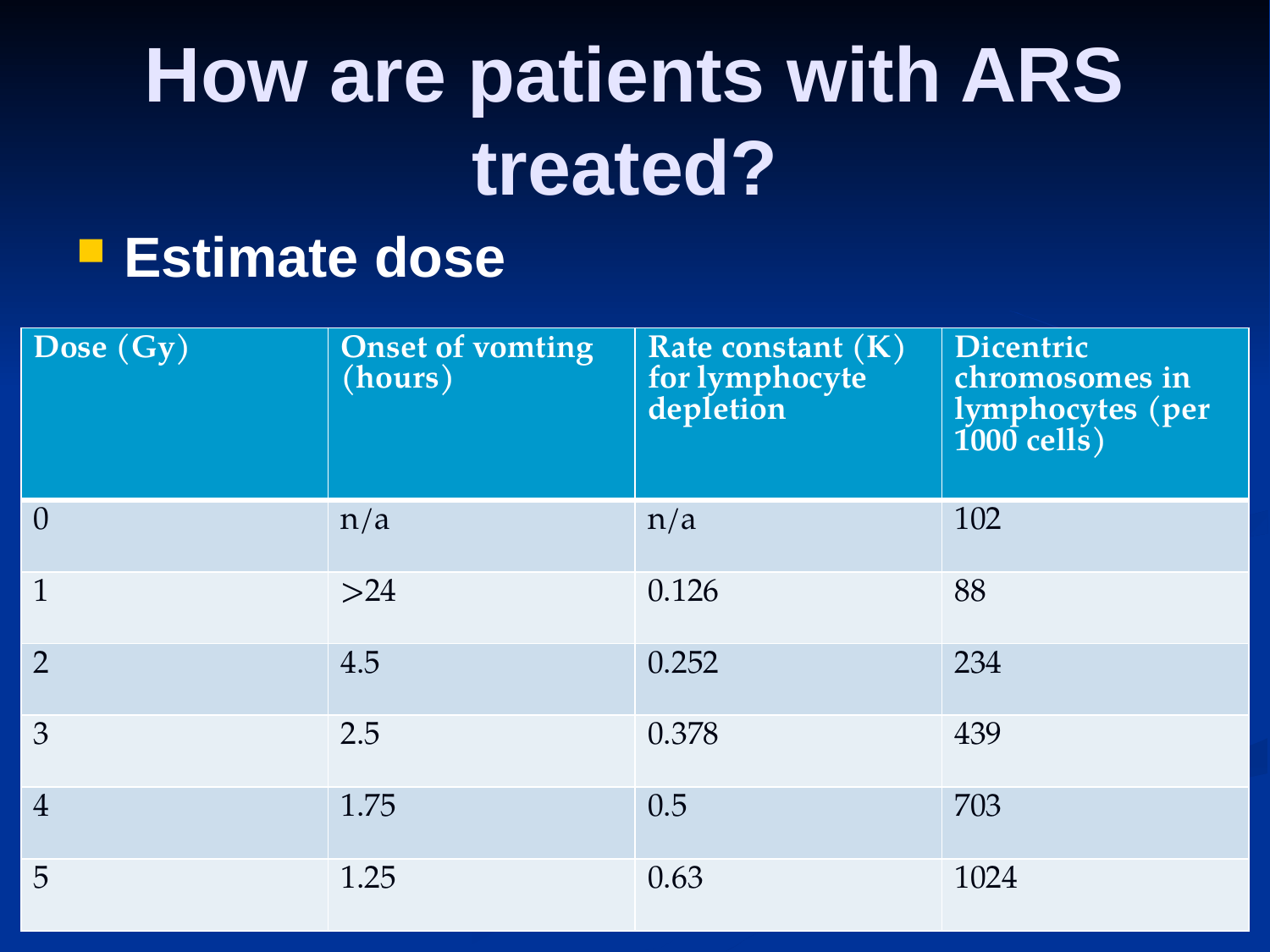

# How are patients with ARS treated?
Estimate dose

| Dose (Gy) | Onset of vomting (hours) | Rate constant (K) for lymphocyte depletion | Dicentric chromosomes in lymphocytes (per 1000 cells) |
| --- | --- | --- | --- |
| 0 | n/a | n/a | 102 |
| 1 | >24 | 0.126 | 88 |
| 2 | 4.5 | 0.252 | 234 |
| 3 | 2.5 | 0.378 | 439 |
| 4 | 1.75 | 0.5 | 703 |
| 5 | 1.25 | 0.63 | 1024 |